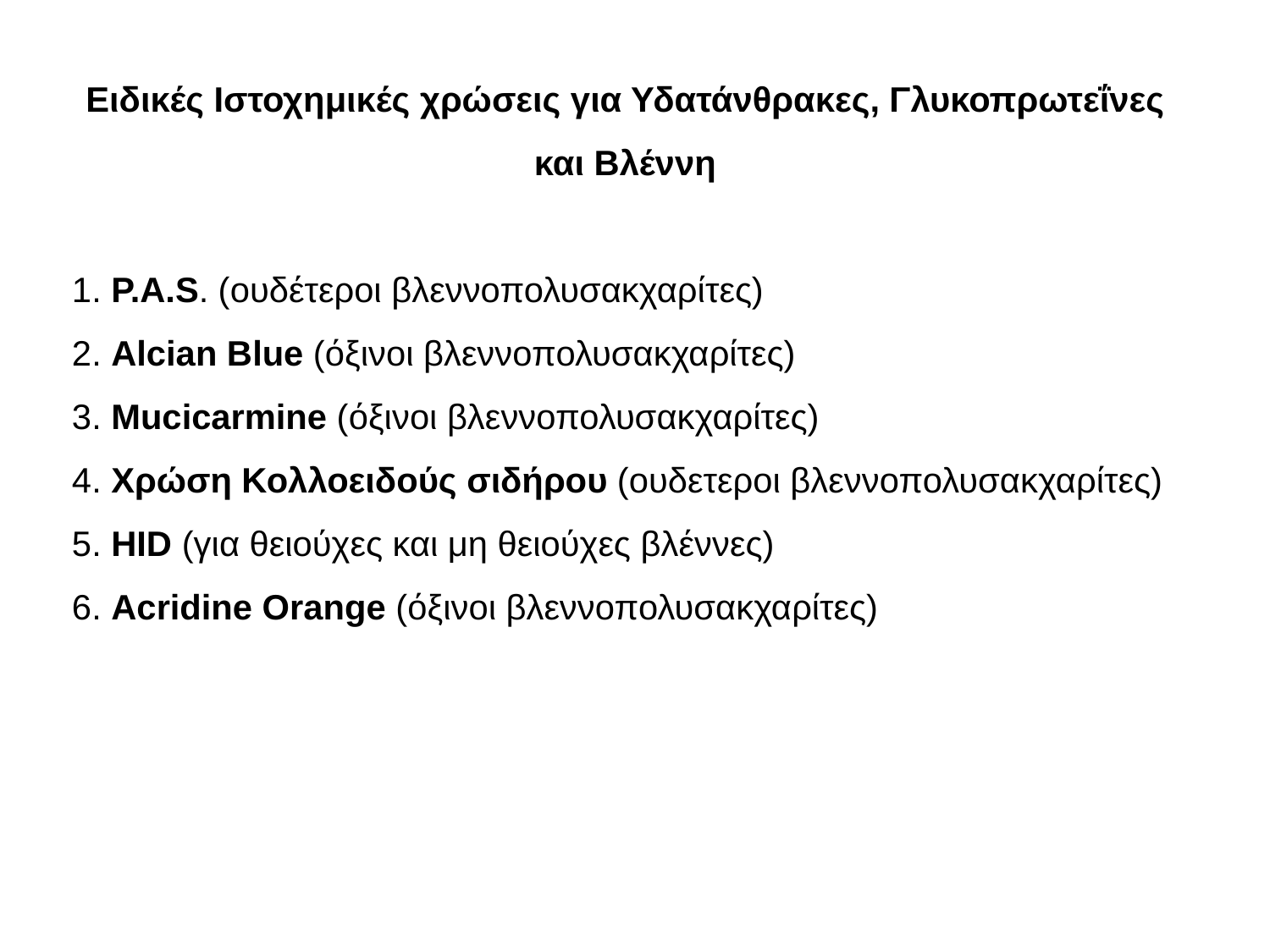

Ειδικές Ιστοχημικές χρώσεις για Υδατάνθρακες, Γλυκοπρωτεΐνες και Βλέννη

1. P.A.S. (ουδέτεροι βλεννοπολυσακχαρίτες)
2. Alcian Blue (όξινοι βλεννοπολυσακχαρίτες)
3. Mucicarmine (όξινοι βλεννοπολυσακχαρίτες)
4. Χρώση Κολλοειδούς σιδήρου (ουδετεροι βλεννοπολυσακχαρίτες)
5. ΗΙD (για θειούχες και μη θειούχες βλέννες)
6. Acridine Orange (όξινοι βλεννοπολυσακχαρίτες)